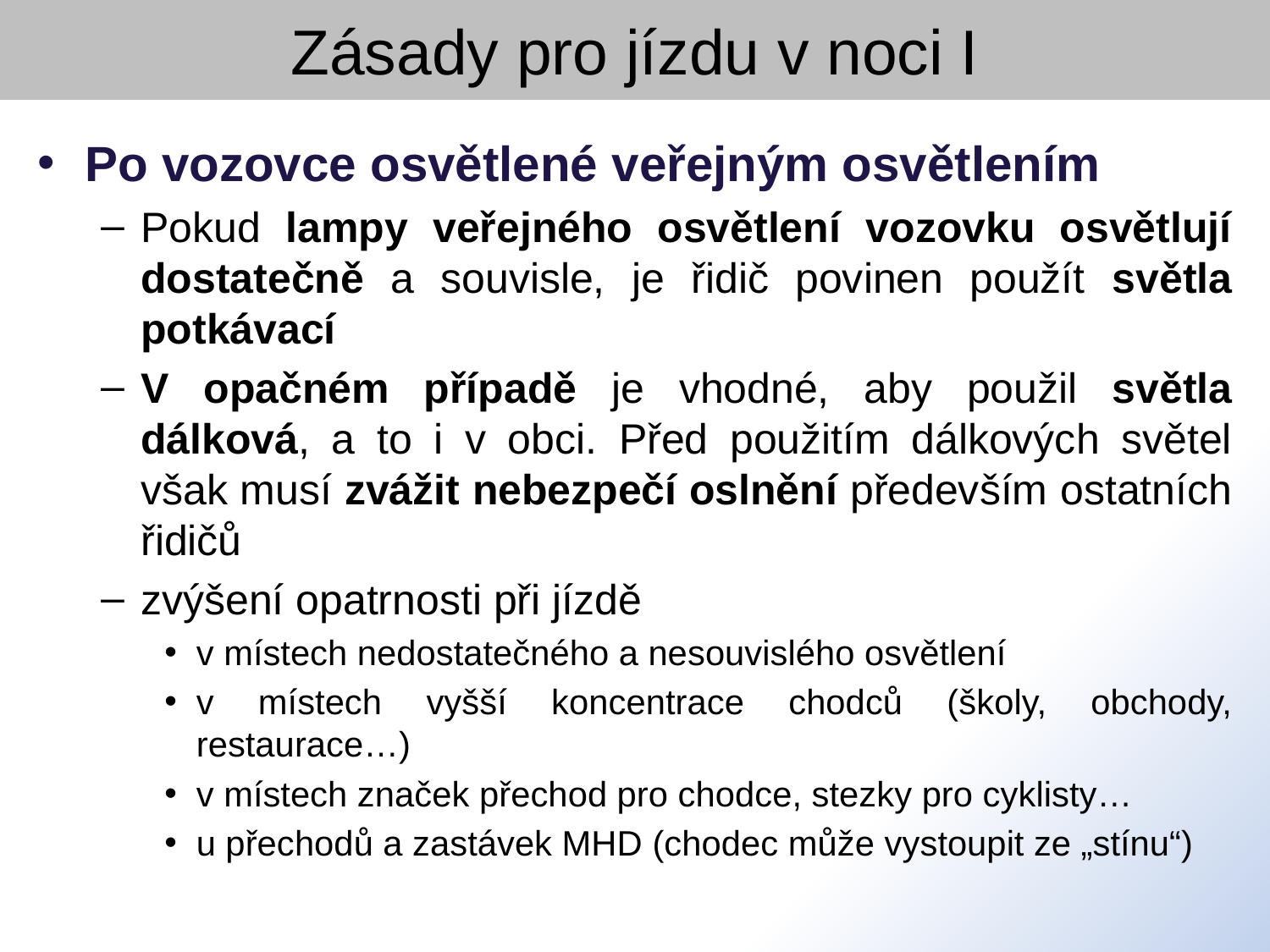

Zásady pro jízdu v noci I
Po vozovce osvětlené veřejným osvětlením
Pokud lampy veřejného osvětlení vozovku osvětlují dostatečně a souvisle, je řidič povinen použít světla potkávací
V opačném případě je vhodné, aby použil světla dálková, a to i v obci. Před použitím dálkových světel však musí zvážit nebezpečí oslnění především ostatních řidičů
zvýšení opatrnosti při jízdě
v místech nedostatečného a nesouvislého osvětlení
v místech vyšší koncentrace chodců (školy, obchody, restaurace…)
v místech značek přechod pro chodce, stezky pro cyklisty…
u přechodů a zastávek MHD (chodec může vystoupit ze „stínu“)